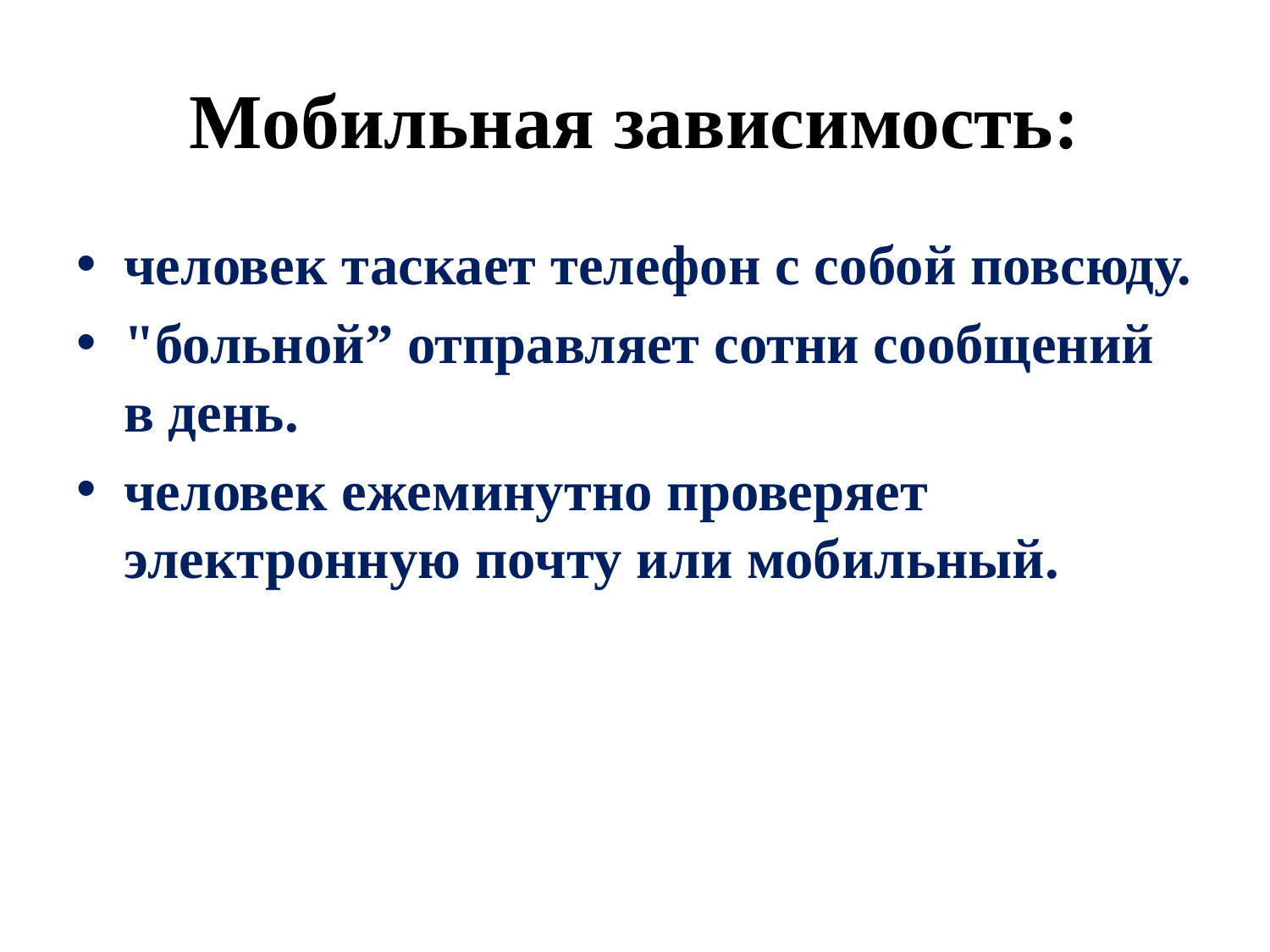

# Мобильная зависимость:
человек таскает телефон с собой повсюду.
"больной” отправляет сотни сообщений в день.
человек ежеминутно проверяет электронную почту или мобильный.